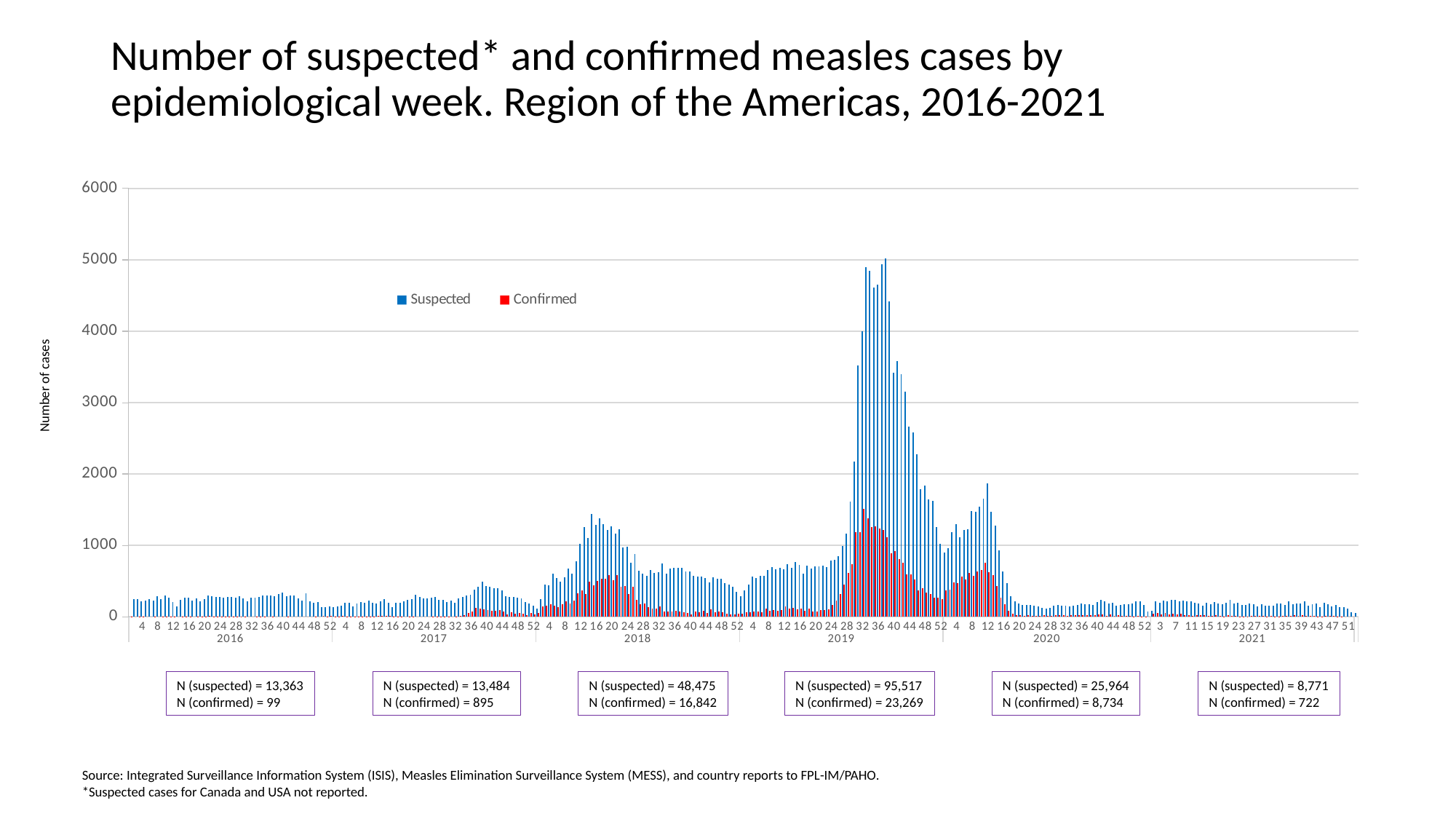

# Number of suspected* and confirmed measles cases by epidemiological week. Region of the Americas, 2016-2021

### Chart

| Category | Suspected | Confirmed |
|---|---|---|
| 1 | 0.0 | 2.0 |
| 2 | 248.0 | 0.0 |
| 3 | 245.0 | 1.0 |
| 4 | 211.0 | 1.0 |
| 5 | 229.0 | 0.0 |
| 6 | 245.0 | 0.0 |
| 7 | 227.0 | 1.0 |
| 8 | 286.0 | 0.0 |
| 9 | 243.0 | 2.0 |
| 10 | 301.0 | 1.0 |
| 11 | 268.0 | 3.0 |
| 12 | 207.0 | 1.0 |
| 13 | 148.0 | 0.0 |
| 14 | 233.0 | 3.0 |
| 15 | 265.0 | 1.0 |
| 16 | 265.0 | 4.0 |
| 17 | 228.0 | 0.0 |
| 18 | 259.0 | 4.0 |
| 19 | 214.0 | 2.0 |
| 20 | 241.0 | 5.0 |
| 21 | 293.0 | 11.0 |
| 22 | 287.0 | 3.0 |
| 23 | 278.0 | 4.0 |
| 24 | 280.0 | 1.0 |
| 25 | 261.0 | 5.0 |
| 26 | 279.0 | 1.0 |
| 27 | 274.0 | 1.0 |
| 28 | 265.0 | 1.0 |
| 29 | 290.0 | 1.0 |
| 30 | 254.0 | 1.0 |
| 31 | 210.0 | 0.0 |
| 32 | 268.0 | 0.0 |
| 33 | 269.0 | 1.0 |
| 34 | 280.0 | 1.0 |
| 35 | 293.0 | 1.0 |
| 36 | 297.0 | 0.0 |
| 37 | 301.0 | 1.0 |
| 38 | 284.0 | 0.0 |
| 39 | 320.0 | 0.0 |
| 40 | 340.0 | 0.0 |
| 41 | 290.0 | 1.0 |
| 42 | 298.0 | 0.0 |
| 43 | 297.0 | 0.0 |
| 44 | 259.0 | 0.0 |
| 45 | 226.0 | 0.0 |
| 46 | 329.0 | 0.0 |
| 47 | 213.0 | 0.0 |
| 48 | 199.0 | 1.0 |
| 49 | 209.0 | 0.0 |
| 50 | 138.0 | 8.0 |
| 51 | 136.0 | 1.0 |
| 52 | 148.0 | 8.0 |
| 1 | 129.0 | 4.0 |
| 2 | 143.0 | 2.0 |
| 3 | 155.0 | 7.0 |
| 4 | 199.0 | 3.0 |
| 5 | 190.0 | 1.0 |
| 6 | 147.0 | 3.0 |
| 7 | 188.0 | 1.0 |
| 8 | 205.0 | 5.0 |
| 9 | 191.0 | 1.0 |
| 10 | 227.0 | 1.0 |
| 11 | 195.0 | 5.0 |
| 12 | 180.0 | 11.0 |
| 13 | 215.0 | 12.0 |
| 14 | 242.0 | 6.0 |
| 15 | 195.0 | 10.0 |
| 16 | 133.0 | 3.0 |
| 17 | 193.0 | 3.0 |
| 18 | 192.0 | 2.0 |
| 19 | 215.0 | 0.0 |
| 20 | 232.0 | 1.0 |
| 21 | 242.0 | 2.0 |
| 22 | 304.0 | 0.0 |
| 23 | 280.0 | 0.0 |
| 24 | 257.0 | 0.0 |
| 25 | 257.0 | 0.0 |
| 26 | 264.0 | 2.0 |
| 27 | 277.0 | 1.0 |
| 28 | 234.0 | 1.0 |
| 29 | 237.0 | 1.0 |
| 30 | 204.0 | 3.0 |
| 31 | 230.0 | 0.0 |
| 32 | 198.0 | 5.0 |
| 33 | 260.0 | 7.0 |
| 34 | 278.0 | 19.0 |
| 35 | 297.0 | 52.0 |
| 36 | 303.0 | 74.0 |
| 37 | 378.0 | 122.0 |
| 38 | 422.0 | 118.0 |
| 39 | 485.0 | 104.0 |
| 40 | 430.0 | 94.0 |
| 41 | 420.0 | 79.0 |
| 42 | 397.0 | 78.0 |
| 43 | 403.0 | 92.0 |
| 44 | 364.0 | 71.0 |
| 45 | 290.0 | 29.0 |
| 46 | 281.0 | 61.0 |
| 47 | 274.0 | 41.0 |
| 48 | 264.0 | 54.0 |
| 49 | 257.0 | 38.0 |
| 50 | 207.0 | 21.0 |
| 51 | 180.0 | 50.0 |
| 52 | 151.0 | 36.0 |
| 1 | 114.0 | 47.0 |
| 2 | 242.0 | 141.0 |
| 3 | 452.0 | 149.0 |
| 4 | 438.0 | 173.0 |
| 5 | 599.0 | 156.0 |
| 6 | 538.0 | 132.0 |
| 7 | 486.0 | 176.0 |
| 8 | 549.0 | 210.0 |
| 9 | 673.0 | 189.0 |
| 10 | 606.0 | 224.0 |
| 11 | 780.0 | 330.0 |
| 12 | 1022.0 | 367.0 |
| 13 | 1260.0 | 321.0 |
| 14 | 1105.0 | 494.0 |
| 15 | 1440.0 | 444.0 |
| 16 | 1290.0 | 502.0 |
| 17 | 1373.0 | 535.0 |
| 18 | 1295.0 | 531.0 |
| 19 | 1217.0 | 587.0 |
| 20 | 1264.0 | 515.0 |
| 21 | 1161.0 | 584.0 |
| 22 | 1224.0 | 421.0 |
| 23 | 967.0 | 427.0 |
| 24 | 984.0 | 313.0 |
| 25 | 753.0 | 418.0 |
| 26 | 881.0 | 235.0 |
| 27 | 640.0 | 173.0 |
| 28 | 602.0 | 180.0 |
| 29 | 569.0 | 133.0 |
| 30 | 654.0 | 117.0 |
| 31 | 609.0 | 117.0 |
| 32 | 620.0 | 139.0 |
| 33 | 741.0 | 67.0 |
| 34 | 598.0 | 68.0 |
| 35 | 671.0 | 68.0 |
| 36 | 680.0 | 87.0 |
| 37 | 679.0 | 75.0 |
| 38 | 680.0 | 66.0 |
| 39 | 632.0 | 52.0 |
| 40 | 632.0 | 36.0 |
| 41 | 576.0 | 69.0 |
| 42 | 557.0 | 60.0 |
| 43 | 563.0 | 78.0 |
| 44 | 540.0 | 55.0 |
| 45 | 483.0 | 98.0 |
| 46 | 549.0 | 59.0 |
| 47 | 528.0 | 69.0 |
| 48 | 526.0 | 57.0 |
| 49 | 467.0 | 45.0 |
| 50 | 451.0 | 28.0 |
| 51 | 423.0 | 28.0 |
| 52 | 350.0 | 38.0 |
| 1 | 284.0 | 39.0 |
| 2 | 368.0 | 59.0 |
| 3 | 450.0 | 60.0 |
| 4 | 563.0 | 75.0 |
| 5 | 539.0 | 70.0 |
| 6 | 570.0 | 66.0 |
| 7 | 577.0 | 111.0 |
| 8 | 656.0 | 87.0 |
| 9 | 697.0 | 88.0 |
| 10 | 664.0 | 85.0 |
| 11 | 689.0 | 88.0 |
| 12 | 667.0 | 148.0 |
| 13 | 736.0 | 117.0 |
| 14 | 689.0 | 126.0 |
| 15 | 769.0 | 103.0 |
| 16 | 722.0 | 112.0 |
| 17 | 604.0 | 85.0 |
| 18 | 711.0 | 108.0 |
| 19 | 676.0 | 68.0 |
| 20 | 700.0 | 75.0 |
| 21 | 706.0 | 95.0 |
| 22 | 714.0 | 92.0 |
| 23 | 695.0 | 107.0 |
| 24 | 788.0 | 164.0 |
| 25 | 799.0 | 220.0 |
| 26 | 846.0 | 319.0 |
| 27 | 990.0 | 452.0 |
| 28 | 1165.0 | 615.0 |
| 29 | 1614.0 | 740.0 |
| 30 | 2175.0 | 1179.0 |
| 31 | 3517.0 | 1180.0 |
| 32 | 3999.0 | 1507.0 |
| 33 | 4899.0 | 1377.0 |
| 34 | 4850.0 | 1260.0 |
| 35 | 4615.0 | 1262.0 |
| 36 | 4653.0 | 1238.0 |
| 37 | 4943.0 | 1217.0 |
| 38 | 5018.0 | 1111.0 |
| 39 | 4419.0 | 887.0 |
| 40 | 3419.0 | 922.0 |
| 41 | 3580.0 | 807.0 |
| 42 | 3398.0 | 755.0 |
| 43 | 3157.0 | 597.0 |
| 44 | 2660.0 | 589.0 |
| 45 | 2579.0 | 525.0 |
| 46 | 2281.0 | 369.0 |
| 47 | 1789.0 | 396.0 |
| 48 | 1840.0 | 332.0 |
| 49 | 1641.0 | 312.0 |
| 50 | 1622.0 | 261.0 |
| 51 | 1257.0 | 261.0 |
| 52 | 1020.0 | 243.0 |
| 1 | 896.0 | 363.0 |
| 2 | 963.0 | 379.0 |
| 3 | 1181.0 | 483.0 |
| 4 | 1291.0 | 467.0 |
| 5 | 1116.0 | 563.0 |
| 6 | 1213.0 | 521.0 |
| 7 | 1223.0 | 613.0 |
| 8 | 1478.0 | 568.0 |
| 9 | 1470.0 | 629.0 |
| 10 | 1541.0 | 656.0 |
| 11 | 1653.0 | 755.0 |
| 12 | 1871.0 | 622.0 |
| 13 | 1468.0 | 579.0 |
| 14 | 1271.0 | 430.0 |
| 15 | 930.0 | 264.0 |
| 16 | 630.0 | 173.0 |
| 17 | 465.0 | 82.0 |
| 18 | 285.0 | 42.0 |
| 19 | 216.0 | 25.0 |
| 20 | 185.0 | 17.0 |
| 21 | 167.0 | 14.0 |
| 22 | 168.0 | 21.0 |
| 23 | 159.0 | 13.0 |
| 24 | 149.0 | 11.0 |
| 25 | 143.0 | 8.0 |
| 26 | 128.0 | 19.0 |
| 27 | 118.0 | 8.0 |
| 28 | 119.0 | 13.0 |
| 29 | 154.0 | 24.0 |
| 30 | 168.0 | 22.0 |
| 31 | 158.0 | 20.0 |
| 32 | 150.0 | 14.0 |
| 33 | 142.0 | 21.0 |
| 34 | 153.0 | 25.0 |
| 35 | 166.0 | 16.0 |
| 36 | 182.0 | 17.0 |
| 37 | 178.0 | 22.0 |
| 38 | 170.0 | 22.0 |
| 39 | 159.0 | 21.0 |
| 40 | 200.0 | 32.0 |
| 41 | 236.0 | 32.0 |
| 42 | 218.0 | 12.0 |
| 43 | 184.0 | 29.0 |
| 44 | 197.0 | 10.0 |
| 45 | 156.0 | 21.0 |
| 46 | 163.0 | 10.0 |
| 47 | 175.0 | 6.0 |
| 48 | 176.0 | 7.0 |
| 49 | 185.0 | 3.0 |
| 50 | 213.0 | 8.0 |
| 51 | 213.0 | 1.0 |
| 52 | 161.0 | 2.0 |
| 53 | 71.0 | 0.0 |
| 1 | 79.0 | 40.0 |
| 2 | 210.0 | 50.0 |
| 3 | 197.0 | 26.0 |
| 4 | 225.0 | 49.0 |
| 5 | 215.0 | 34.0 |
| 6 | 232.0 | 39.0 |
| 7 | 231.0 | 28.0 |
| 8 | 216.0 | 38.0 |
| 9 | 230.0 | 23.0 |
| 10 | 213.0 | 22.0 |
| 11 | 211.0 | 11.0 |
| 12 | 193.0 | 22.0 |
| 13 | 189.0 | 18.0 |
| 14 | 150.0 | 21.0 |
| 15 | 195.0 | 14.0 |
| 16 | 172.0 | 9.0 |
| 17 | 200.0 | 20.0 |
| 18 | 181.0 | 11.0 |
| 19 | 175.0 | 4.0 |
| 20 | 193.0 | 21.0 |
| 21 | 231.0 | 14.0 |
| 22 | 189.0 | 9.0 |
| 23 | 192.0 | 3.0 |
| 24 | 168.0 | 5.0 |
| 25 | 167.0 | 5.0 |
| 26 | 180.0 | 9.0 |
| 27 | 177.0 | 8.0 |
| 28 | 142.0 | 8.0 |
| 29 | 169.0 | 6.0 |
| 30 | 152.0 | 4.0 |
| 31 | 153.0 | 6.0 |
| 32 | 157.0 | 5.0 |
| 33 | 185.0 | 4.0 |
| 34 | 182.0 | 7.0 |
| 35 | 164.0 | 10.0 |
| 36 | 217.0 | 11.0 |
| 37 | 178.0 | 17.0 |
| 38 | 186.0 | 7.0 |
| 39 | 185.0 | 19.0 |
| 40 | 214.0 | 10.0 |
| 41 | 149.0 | 9.0 |
| 42 | 169.0 | 8.0 |
| 43 | 189.0 | 3.0 |
| 44 | 135.0 | 4.0 |
| 45 | 190.0 | 9.0 |
| 46 | 171.0 | 7.0 |
| 47 | 147.0 | 6.0 |
| 48 | 164.0 | 1.0 |
| 49 | 134.0 | 1.0 |
| 50 | 131.0 | 0.0 |
| 51 | 110.0 | 0.0 |
| 52 | 61.0 | 0.0 |
Number of cases
N (suspected) = 13,363
N (confirmed) = 99
N (suspected) = 13,484
N (confirmed) = 895
N (suspected) = 48,475
N (confirmed) = 16,842
N (suspected) = 95,517
N (confirmed) = 23,269
N (suspected) = 25,964
N (confirmed) = 8,734
N (suspected) = 8,771
N (confirmed) = 722
Source: Integrated Surveillance Information System (ISIS), Measles Elimination Surveillance System (MESS), and country reports to FPL-IM/PAHO.
*Suspected cases for Canada and USA not reported.